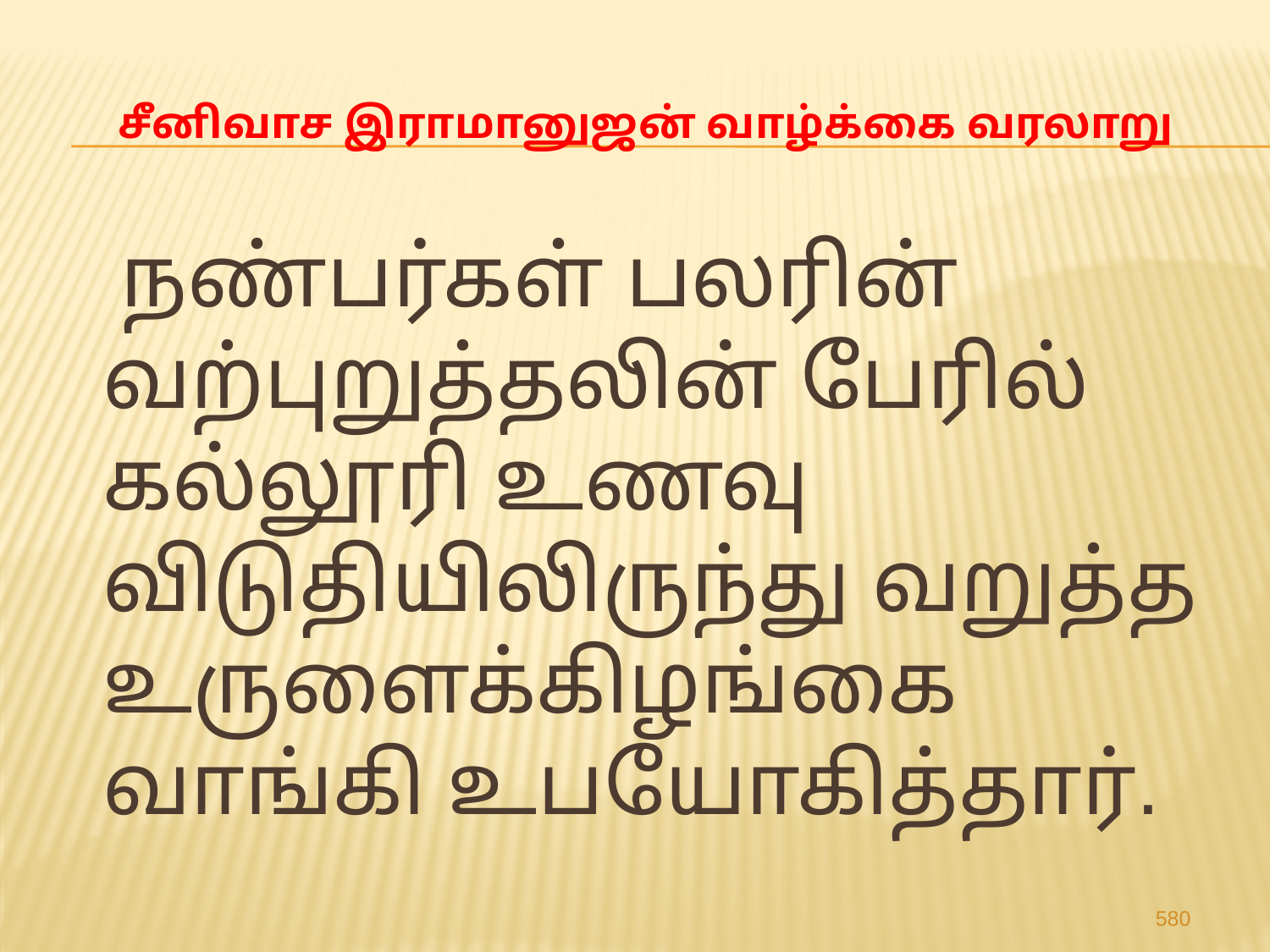

# சீனிவாச இராமானுஜன் வாழ்க்கை வரலாறு
   நண்பர்கள் பலரின் வற்புறுத்தலின் பேரில் கல்லூரி உணவு விடுதியிலிருந்து வறுத்த உருளைக்கிழங்கை வாங்கி உபயோகித்தார்.

580